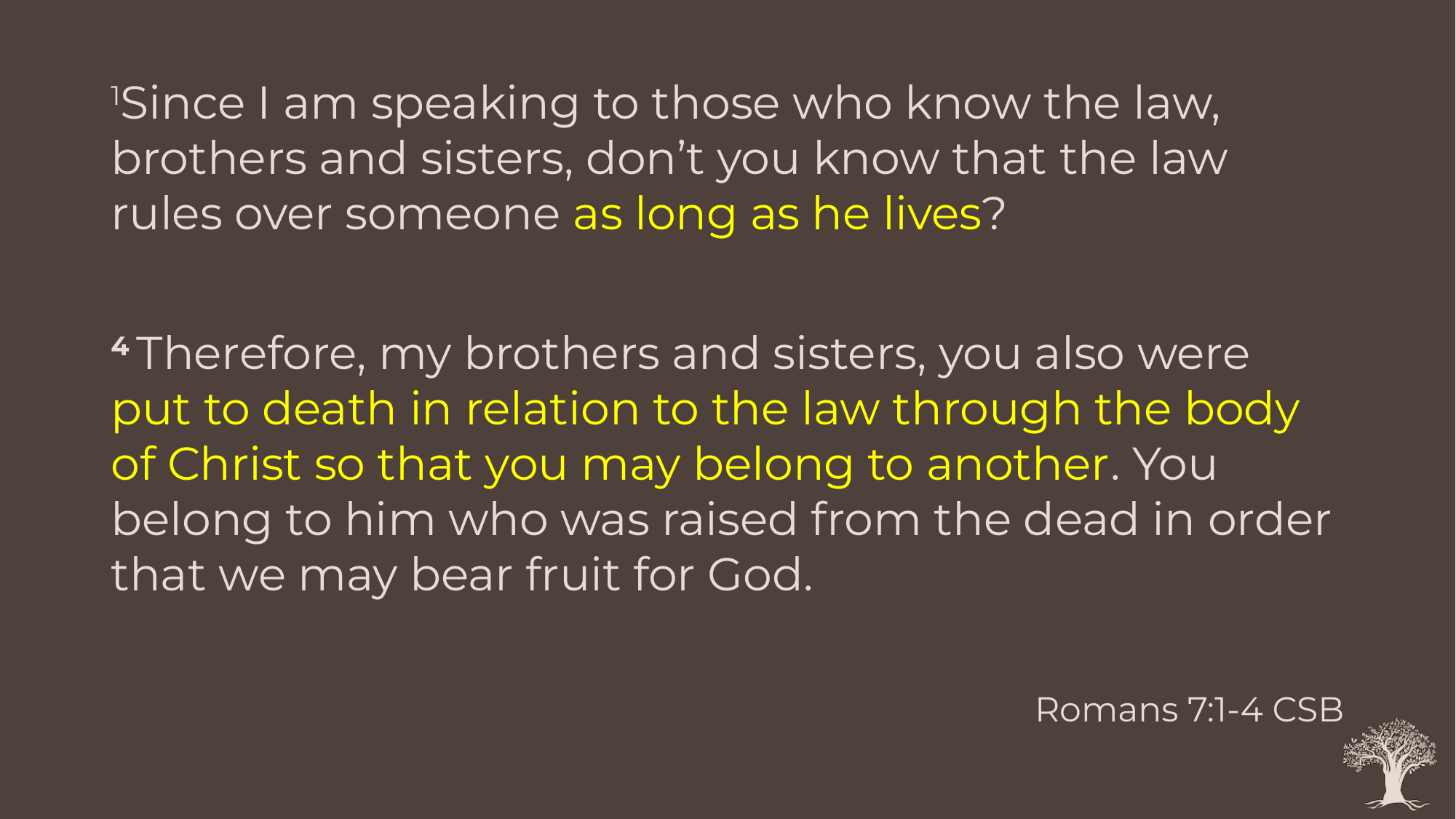

1Since I am speaking to those who know the law, brothers and sisters, don’t you know that the law rules over someone as long as he lives?

4 Therefore, my brothers and sisters, you also were put to death in relation to the law through the body of Christ so that you may belong to another. You belong to him who was raised from the dead in order that we may bear fruit for God.

Romans 7:1-4 CSB